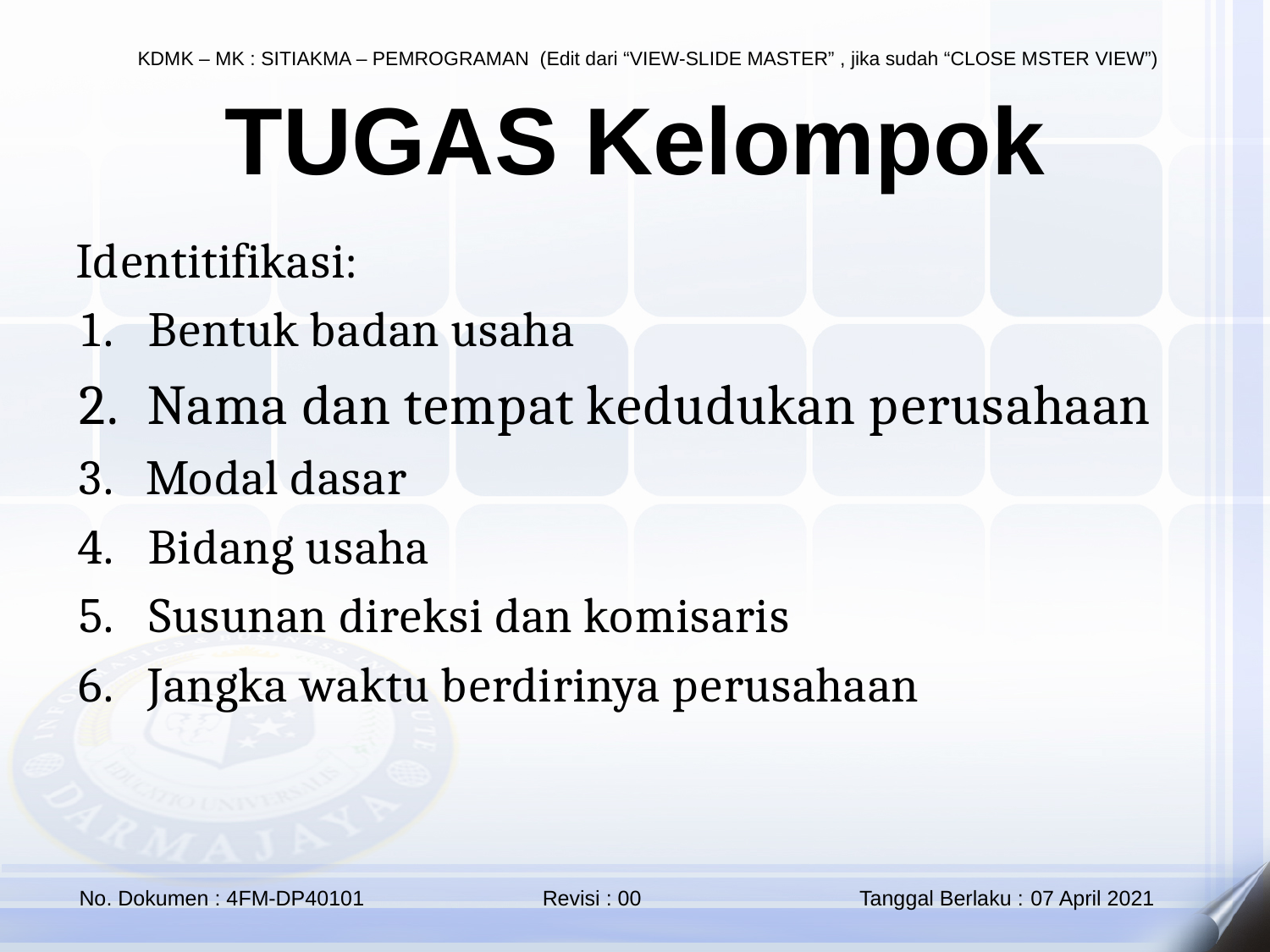

# TUGAS Kelompok
Identitifikasi:
Bentuk badan usaha
Nama dan tempat kedudukan perusahaan
Modal dasar
Bidang usaha
Susunan direksi dan komisaris
Jangka waktu berdirinya perusahaan